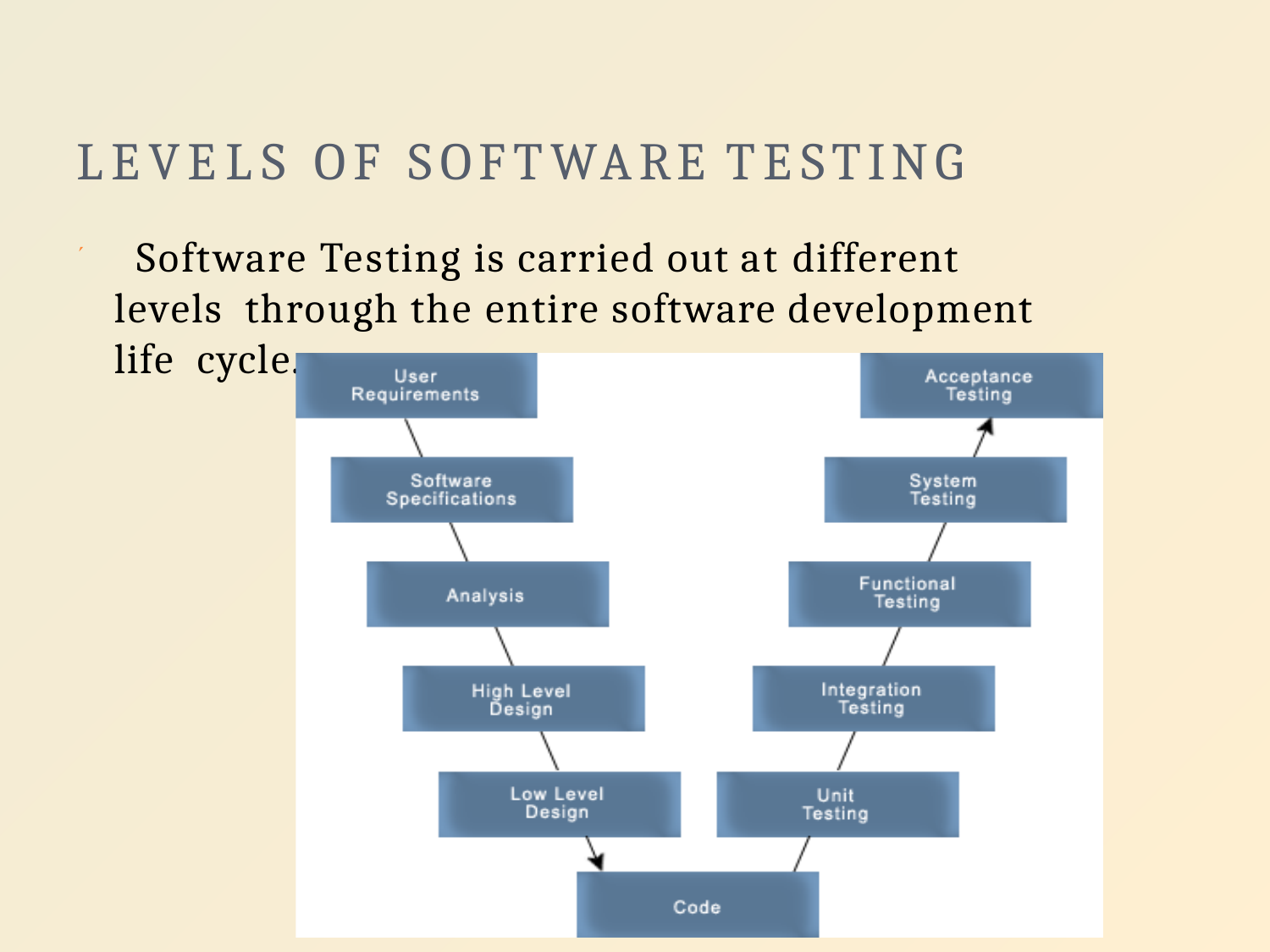

LEVELS OF SOFTWARE TESTING
′ Software Testing is carried out at different levels  through the entire software development life  cycle.